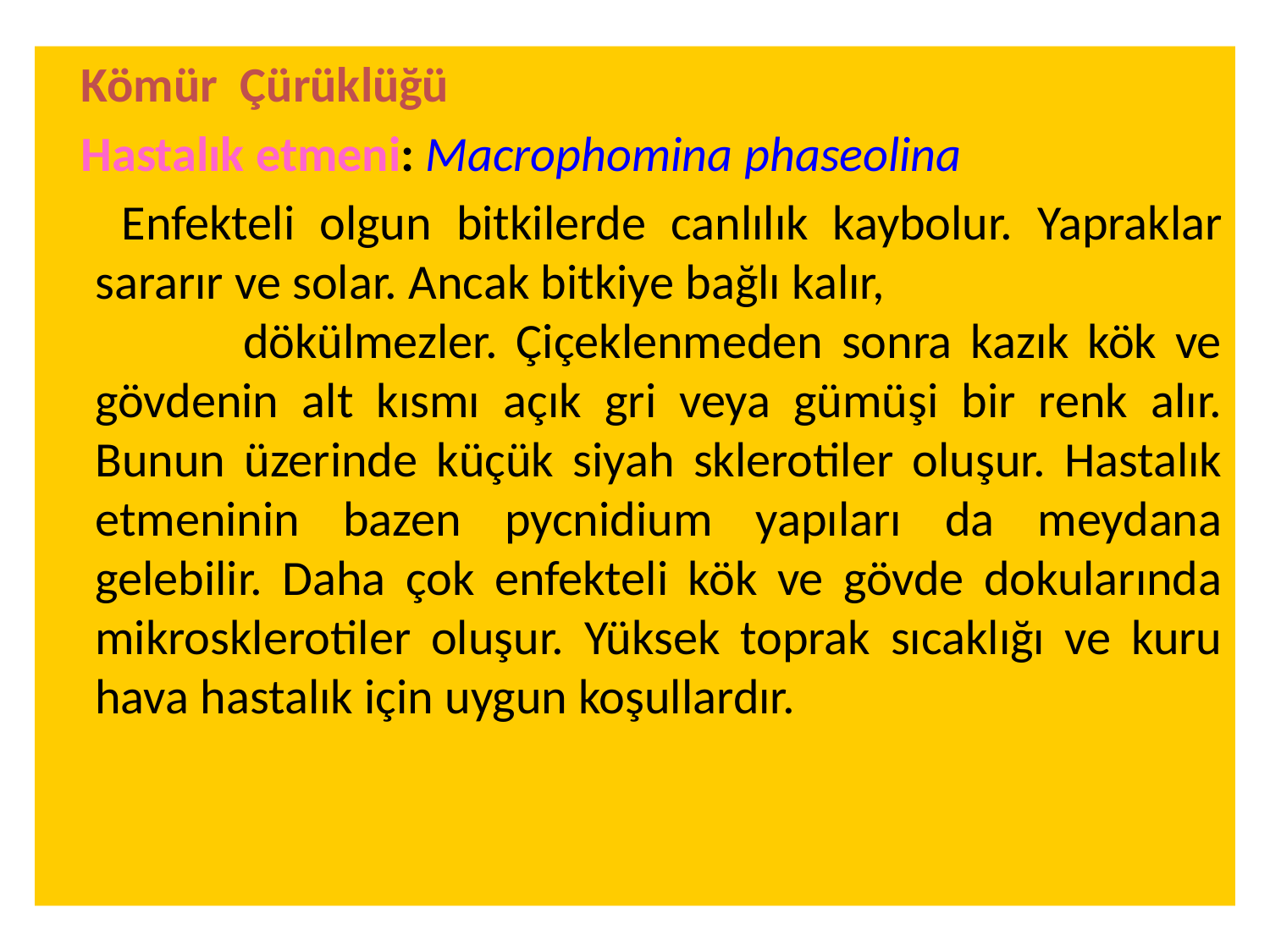

Kömür  Çürüklüğü
   Hastalık etmeni: Macrophomina phaseolina
   Enfekteli olgun bitkilerde canlılık kaybolur. Yapraklar sararır ve solar. Ancak bitkiye bağlı kalır,                                       dökülmezler. Çiçeklenmeden sonra kazık kök ve gövdenin alt kısmı açık gri veya gümüşi bir renk alır. Bunun üzerinde küçük siyah sklerotiler oluşur. Hastalık etmeninin bazen pycnidium yapıları da meydana gelebilir. Daha çok enfekteli kök ve gövde dokularında mikrosklerotiler oluşur. Yüksek toprak sıcaklığı ve kuru hava hastalık için uygun koşullardır.